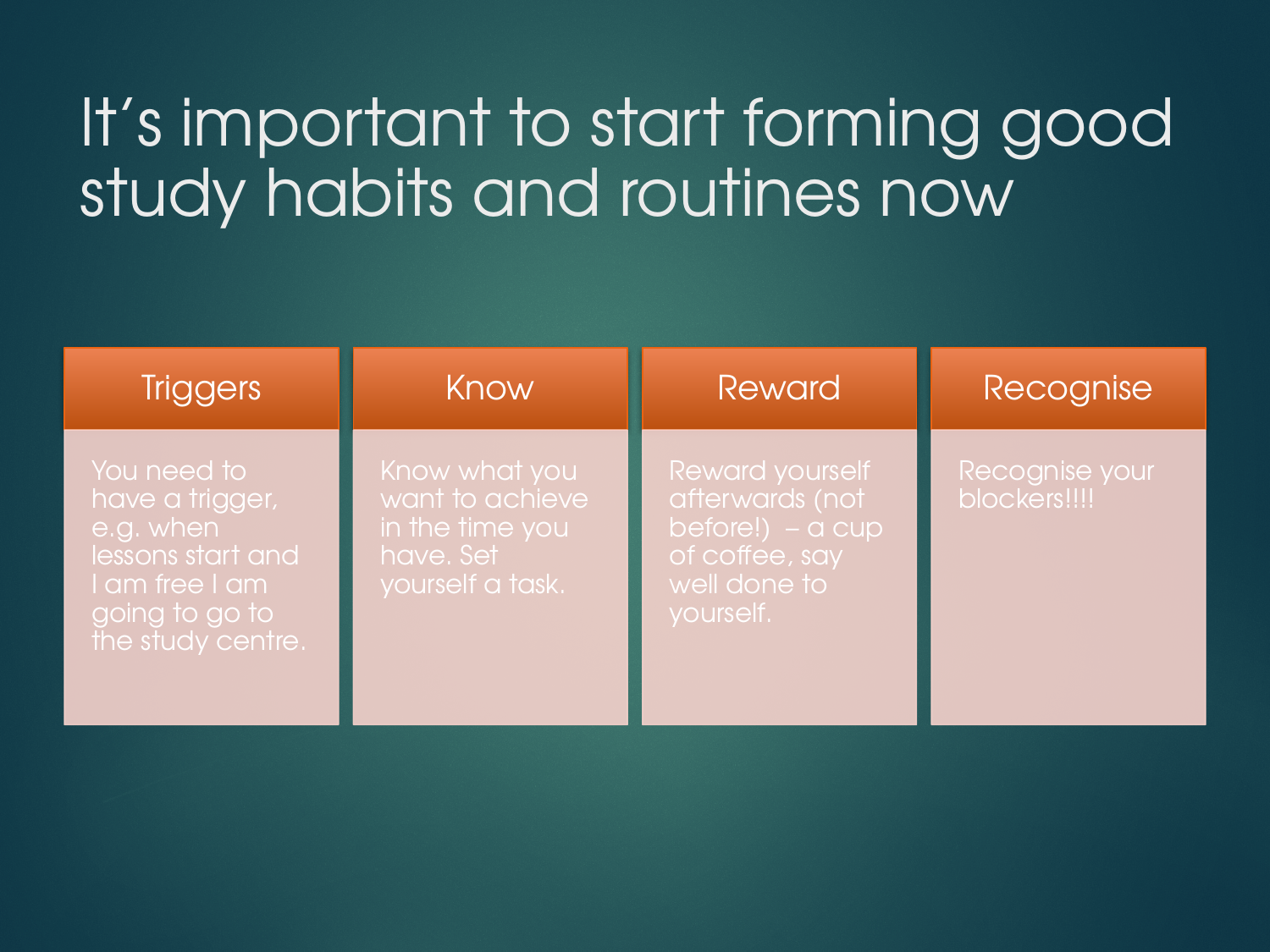

# It’s important to start forming good study habits and routines now
Triggers
You need to have a trigger, e.g. when lessons start and I am free I am going to go to the study centre.
Know
Know what you want to achieve in the time you have. Set yourself a task.
Reward
Reward yourself afterwards (not before!)  – a cup of coffee, say well done to yourself.
Recognise
Recognise your blockers!!!!